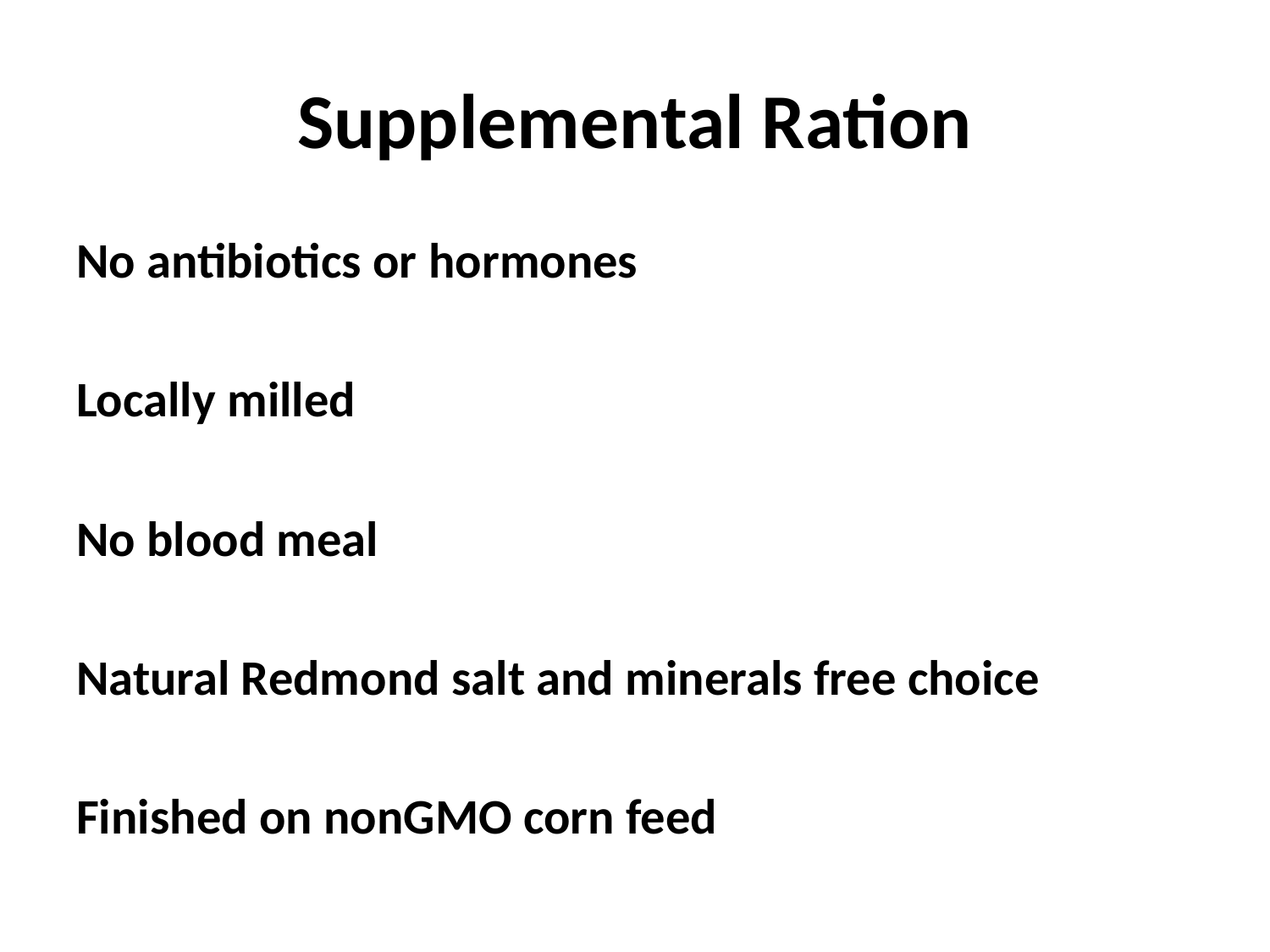

# Supplemental Ration
No antibiotics or hormones

Locally milled

No blood meal

Natural Redmond salt and minerals free choice

Finished on nonGMO corn feed